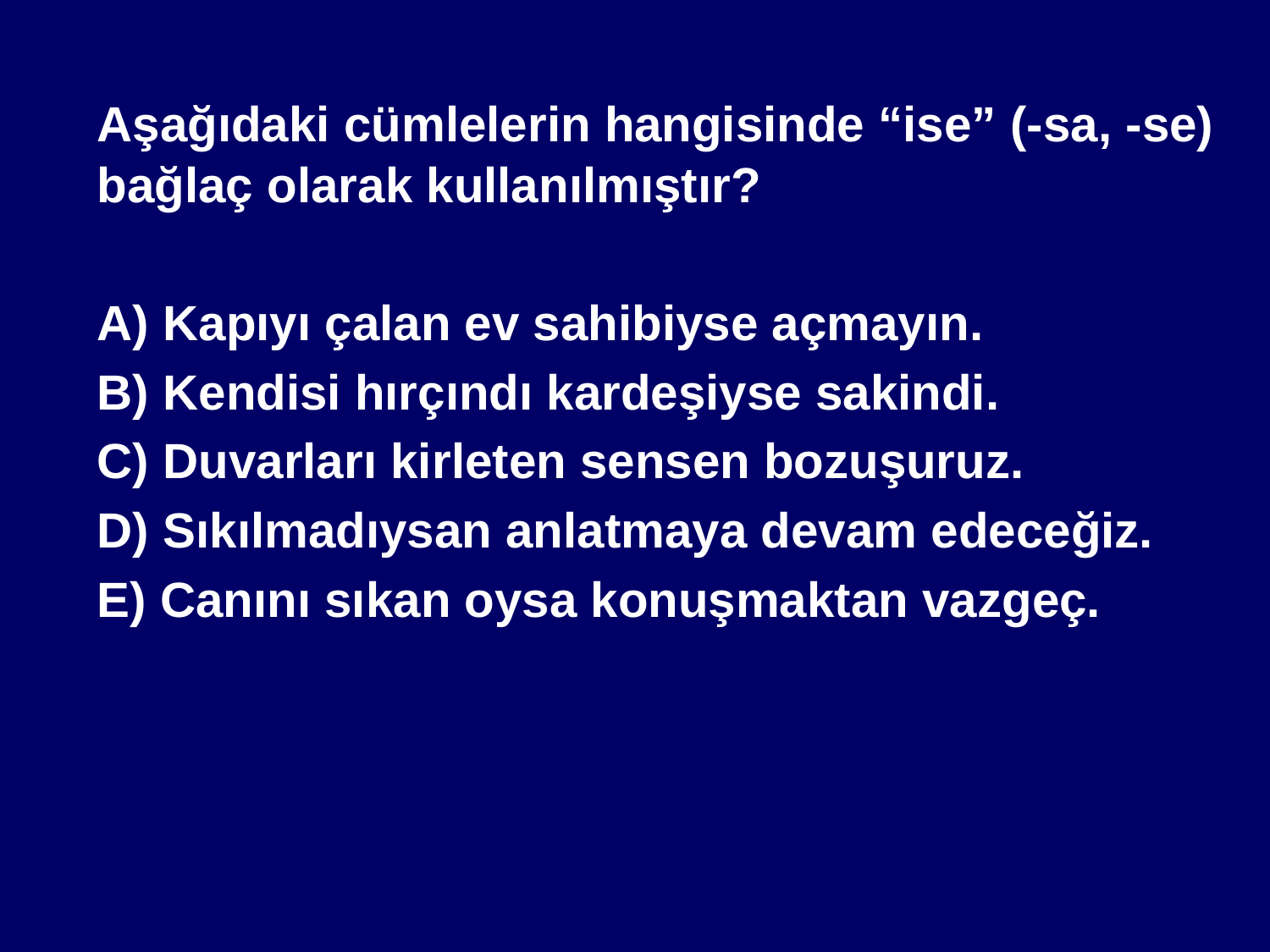

Aşağıdaki cümlelerin hangisinde “ise” (-sa, -se) bağlaç olarak kullanılmıştır?

	A) Kapıyı çalan ev sahibiyse açmayın.
	B) Kendisi hırçındı kardeşiyse sakindi.
	C) Duvarları kirleten sensen bozuşuruz.
	D) Sıkılmadıysan anlatmaya devam edeceğiz.
	E) Canını sıkan oysa konuşmaktan vazgeç.

#